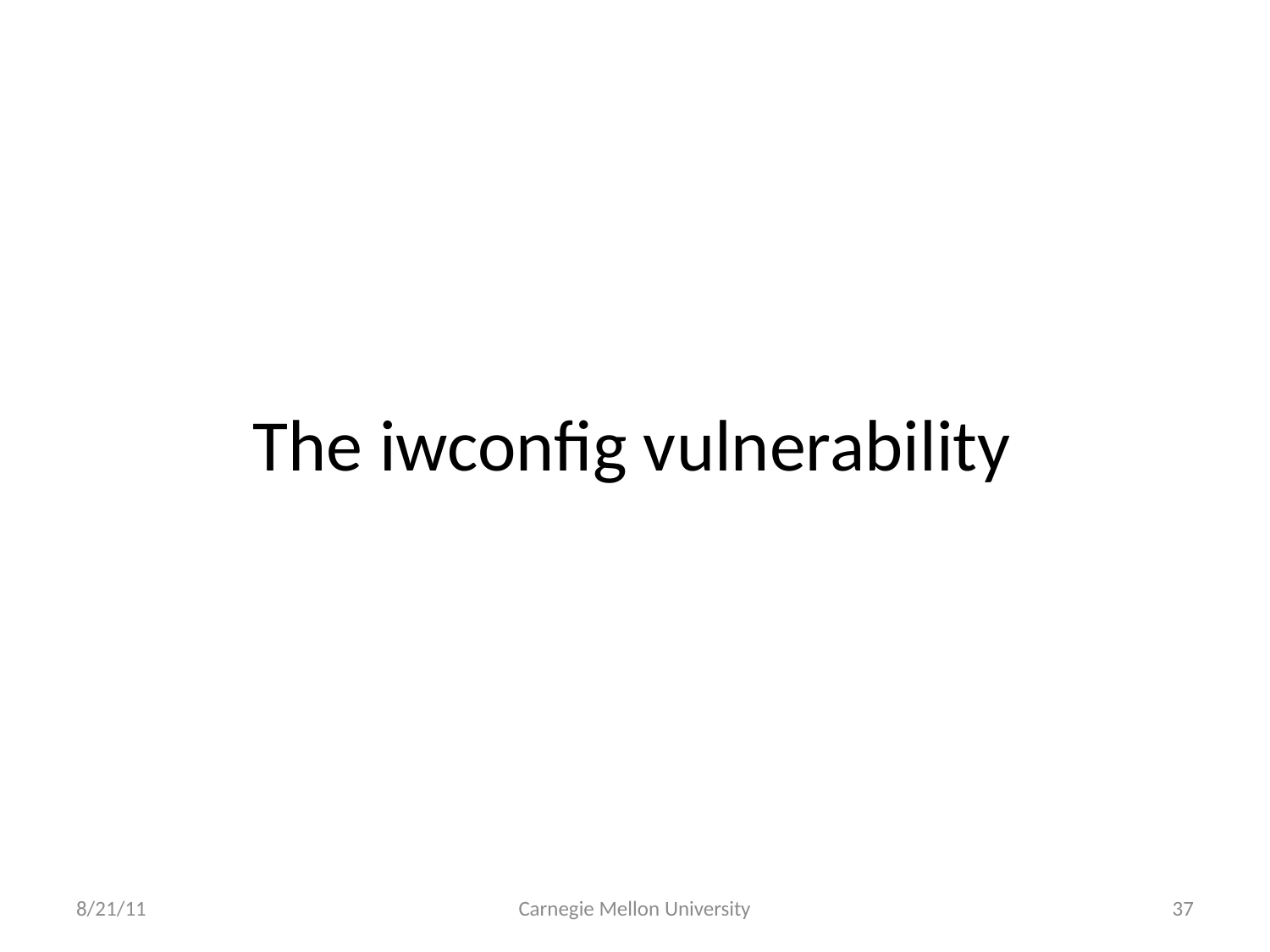

# The iwconfig vulnerability
8/21/11
Carnegie Mellon University
37